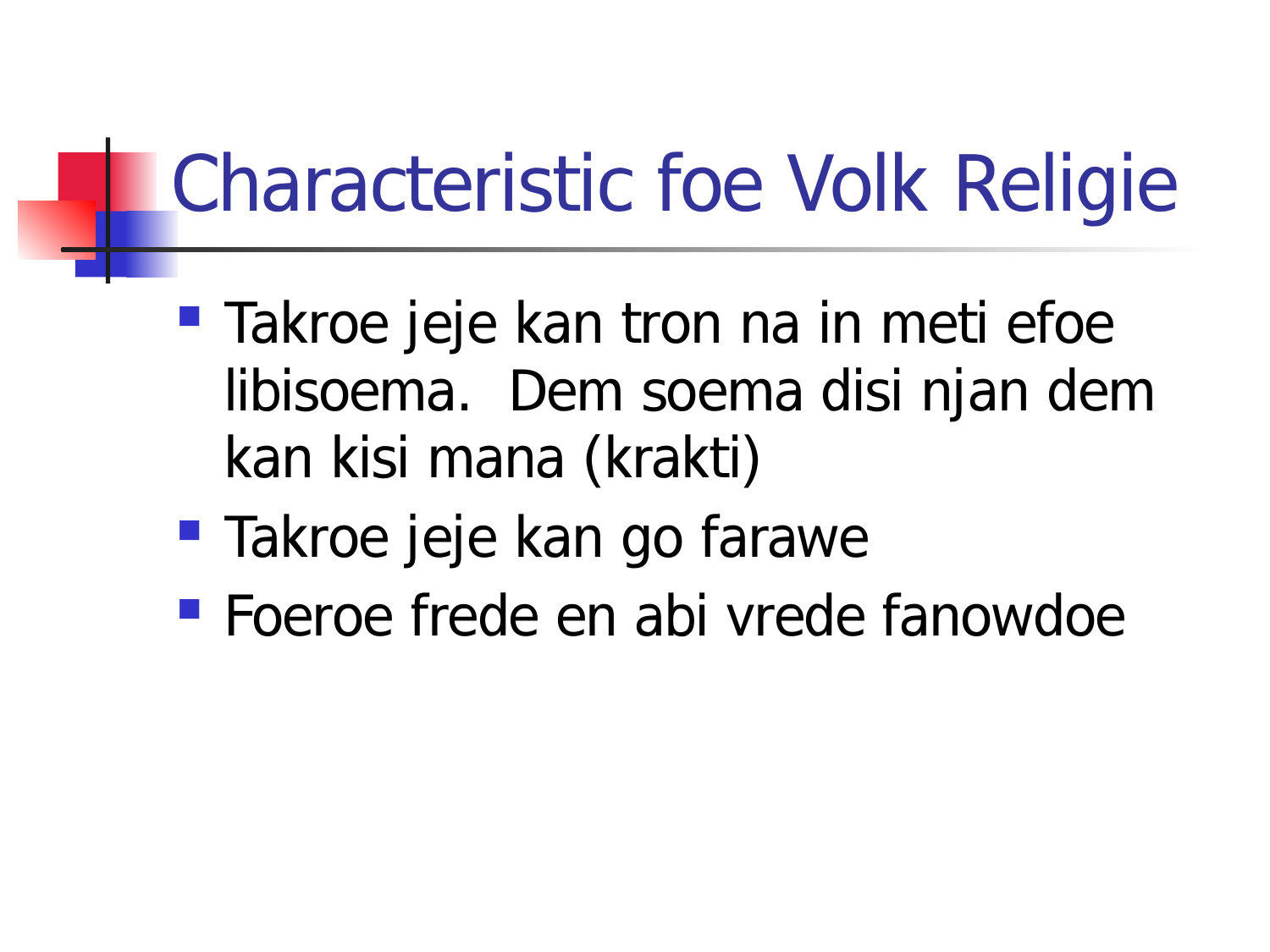

# Characteristic foe Volk Religie
Takroe jeje kan tron na in meti efoe libisoema.  Dem soema disi njan dem kan kisi mana (krakti)
Takroe jeje kan go farawe
Foeroe frede en abi vrede fanowdoe